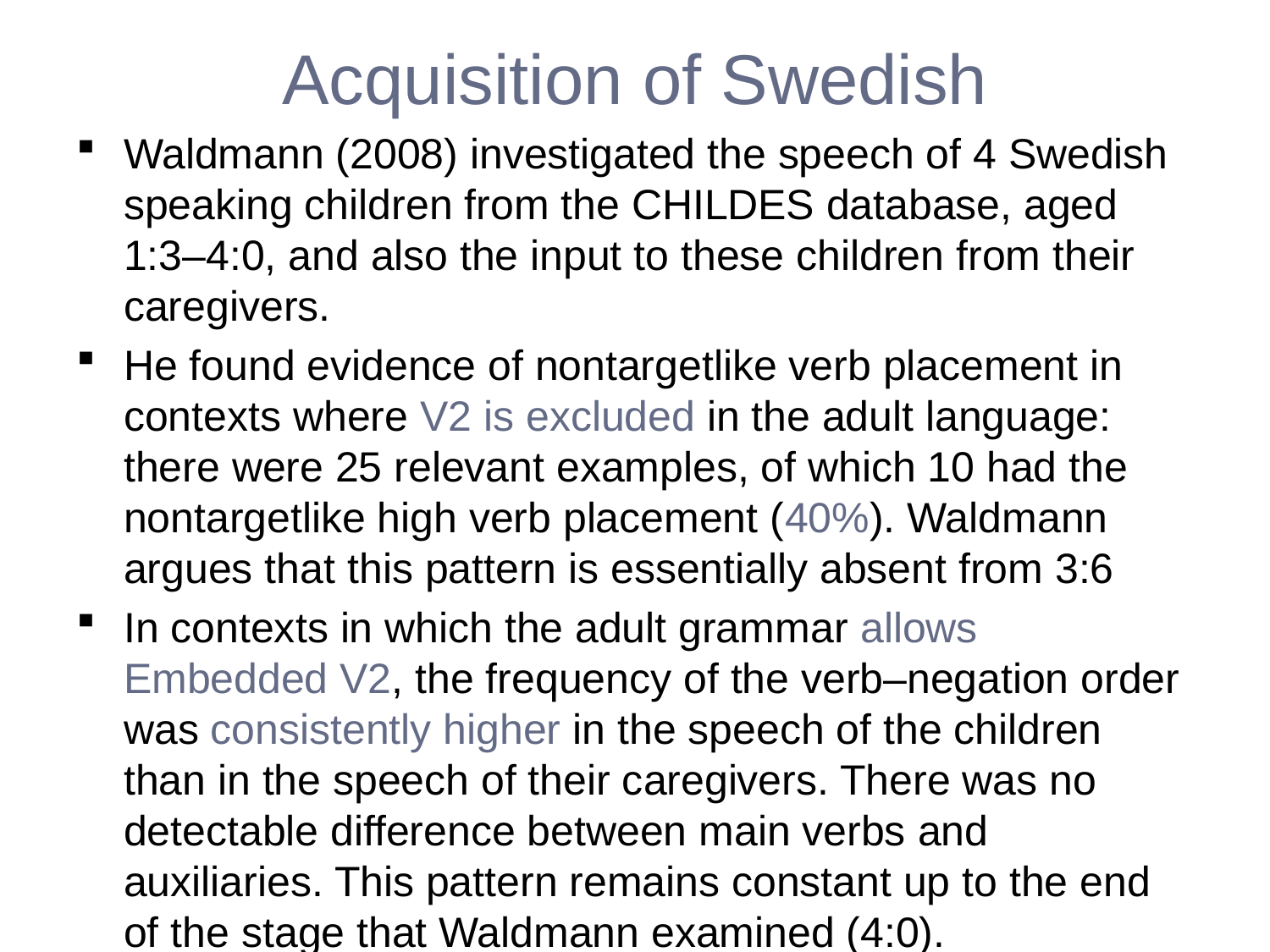

# Acquisition of Swedish
Waldmann (2008) investigated the speech of 4 Swedish speaking children from the CHILDES database, aged 1:3–4:0, and also the input to these children from their caregivers.
He found evidence of nontargetlike verb placement in contexts where V2 is excluded in the adult language: there were 25 relevant examples, of which 10 had the nontargetlike high verb placement (40%). Waldmann argues that this pattern is essentially absent from 3:6
In contexts in which the adult grammar allows Embedded V2, the frequency of the verb–negation order was consistently higher in the speech of the children than in the speech of their caregivers. There was no detectable difference between main verbs and auxiliaries. This pattern remains constant up to the end of the stage that Waldmann examined (4:0).